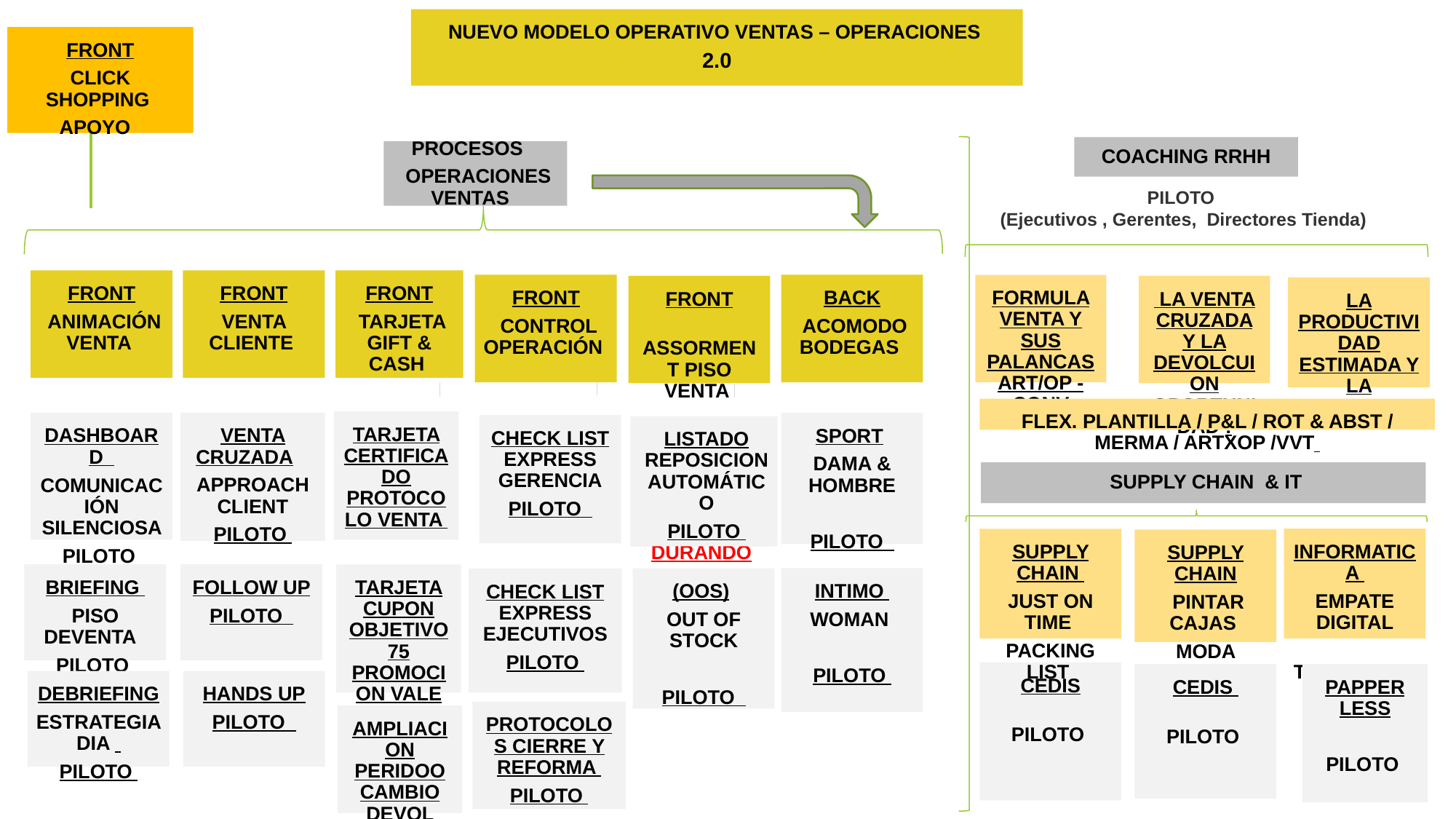

NUEVO MODELO OPERATIVO VENTAS – OPERACIONES
2.0

FRONT
CLICK SHOPPING
APOYO

COACHING RRHH
PROCESOS
 OPERACIONES VENTAS
PILOTO
(Ejecutivos , Gerentes,  Directores Tienda)
FRONT
 ANIMACIÓN VENTA

FRONT
VENTA CLIENTE

FRONT
 TARJETA GIFT & CASH

FRONT
 CONTROL OPERACIÓN

BACK
 ACOMODO BODEGAS
FORMULA VENTA Y SUS PALANCAS ART/OP - CONV
FRONT
 ASSORMENT PISO VENTA
 LA VENTA CRUZADA Y LA DEVOLCUION OPORTUNIDAD !
LA PRODUCTIVIDAD ESTIMADA Y LA EFECTIVA

FLEX. PLANTILLA / P&L / ROT & ABST / MERMA / ARTXOP /VVT
TARJETA CERTIFICADO PROTOCOLO VENTA

VENTA CRUZADA
APPROACH CLIENT
PILOTO
DASHBOARD
COMUNICACIÓN SILENCIOSA
PILOTO

SPORT
DAMA & HOMBRE

PILOTO
CHECK LIST EXPRESS GERENCIA
PILOTO

LISTADO REPOSICION AUTOMÁTICO
PILOTO
LISTADO REPOSICION AUTOMÁTICO
PILOTO DURANDO
  SUPPLY CHAIN  & IT
INFORMATICA
EMPATE DIGITAL
 TRASLADOS
SUPPLY CHAIN
JUST ON TIME
PACKING LIST
SUPPLY CHAIN
 PINTAR CAJAS
MODA TEXTIL
BRIEFING
PISO DEVENTA
PILOTO

FOLLOW UP
PILOTO

TARJETA CUPON OBJETIVO 75 PROMOCION VALE 10%

(OOS)
OUT OF STOCK

PILOTO
INTIMO
WOMAN

PILOTO
CHECK LIST EXPRESS EJECUTIVOS
PILOTO
CEDIS
PILOTO

CEDIS
PILOTO

PAPPER LESS

PILOTO

DEBRIEFING
ESTRATEGIA DIA
PILOTO

HANDS UP
PILOTO

PROTOCOLOS CIERRE Y REFORMA
PILOTO
AMPLIACION PERIDOO CAMBIO DEVOL X’MAS